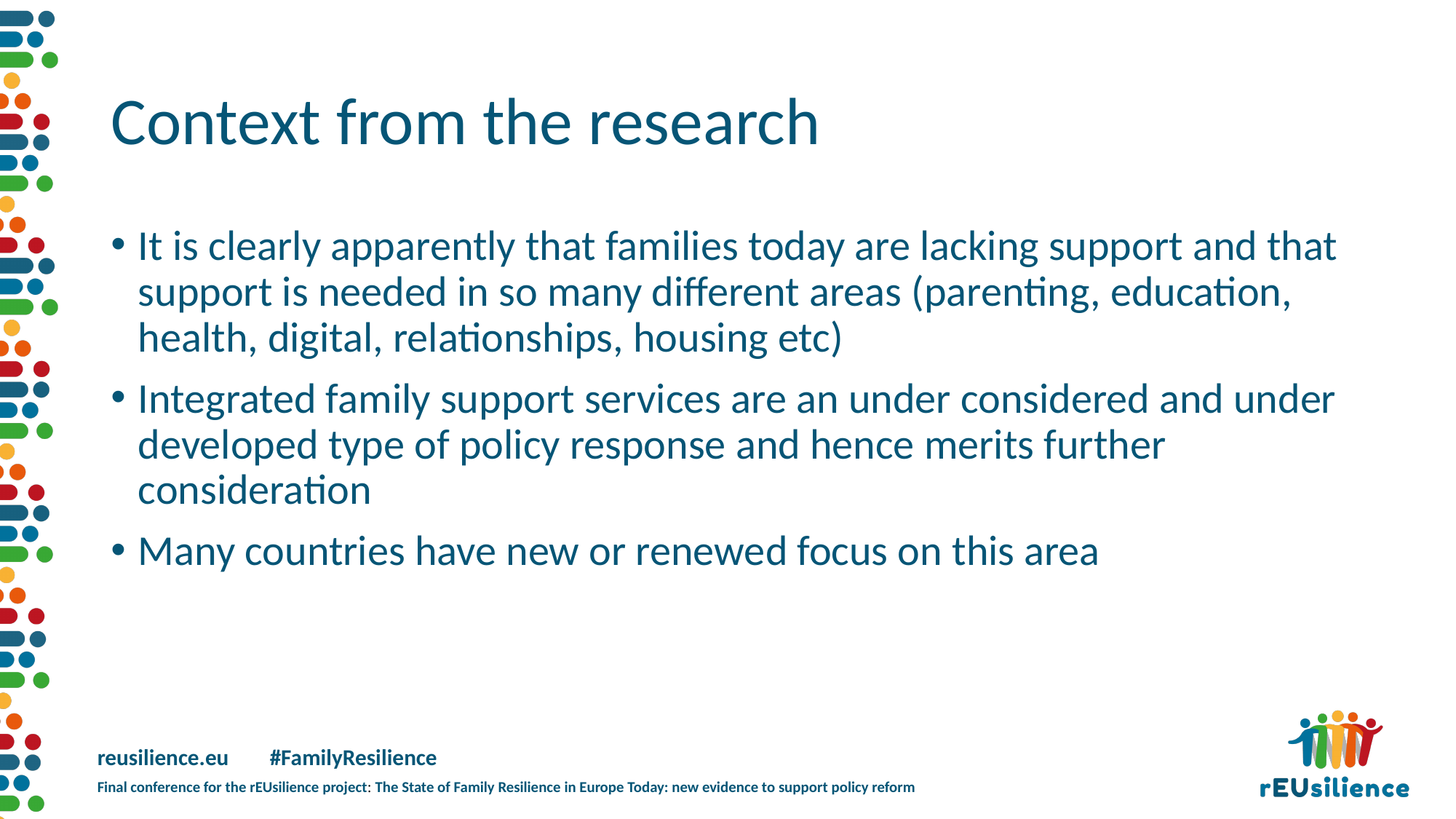

# Context from the research
It is clearly apparently that families today are lacking support and that support is needed in so many different areas (parenting, education, health, digital, relationships, housing etc)
Integrated family support services are an under considered and under developed type of policy response and hence merits further consideration
Many countries have new or renewed focus on this area